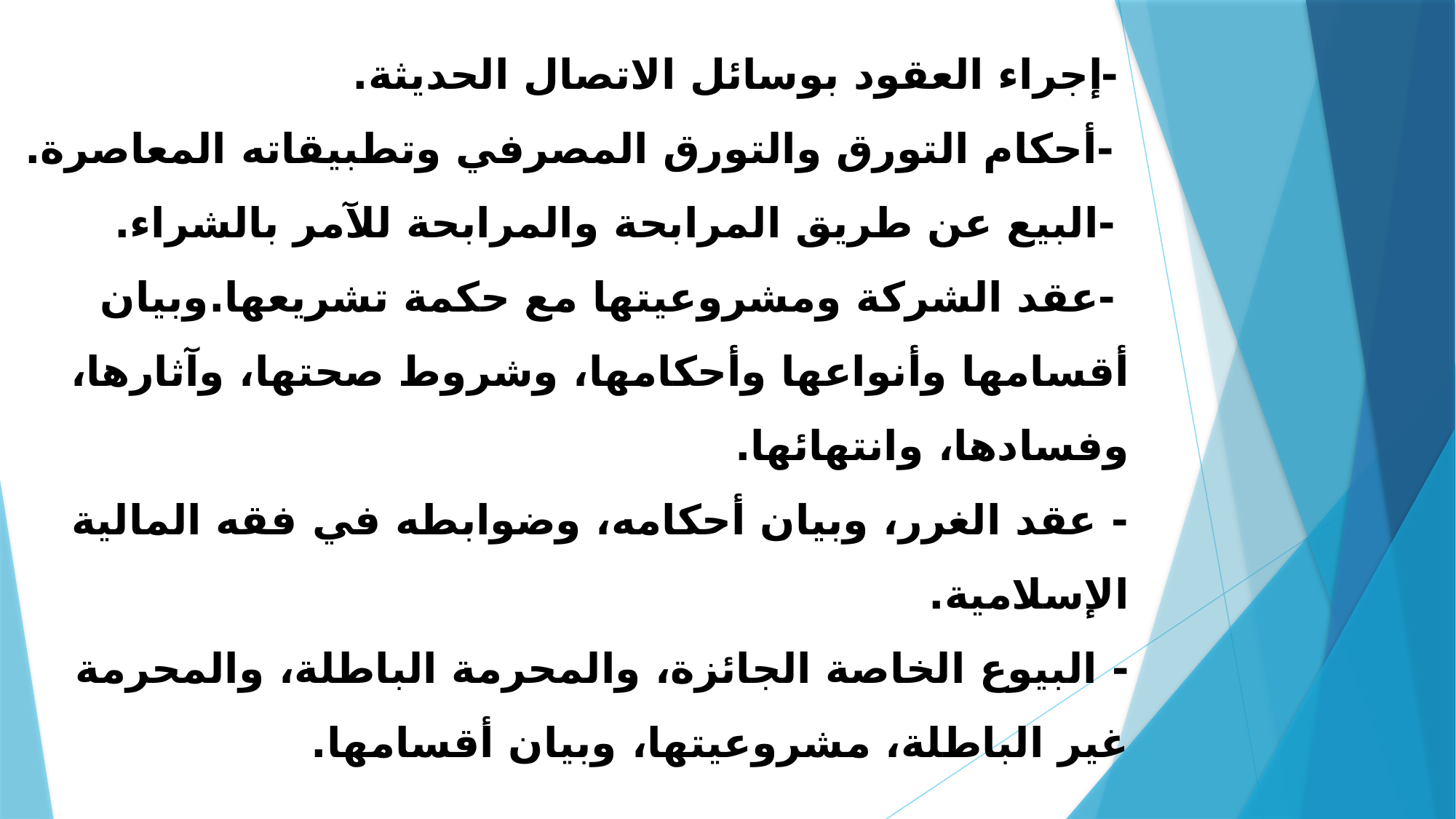

# -إجراء العقود بوسائل الاتصال الحديثة. -أحكام التورق والتورق المصرفي وتطبيقاته المعاصرة. -البيع عن طريق المرابحة والمرابحة للآمر بالشراء. -عقد الشركة ومشروعيتها مع حكمة تشريعها.وبيان أقسامها وأنواعها وأحكامها، وشروط صحتها، وآثارها، وفسادها، وانتهائها. - عقد الغرر، وبيان أحكامه، وضوابطه في فقه المالية الإسلامية. - البيوع الخاصة الجائزة، والمحرمة الباطلة، والمحرمة غير الباطلة، مشروعيتها، وبيان أقسامها.